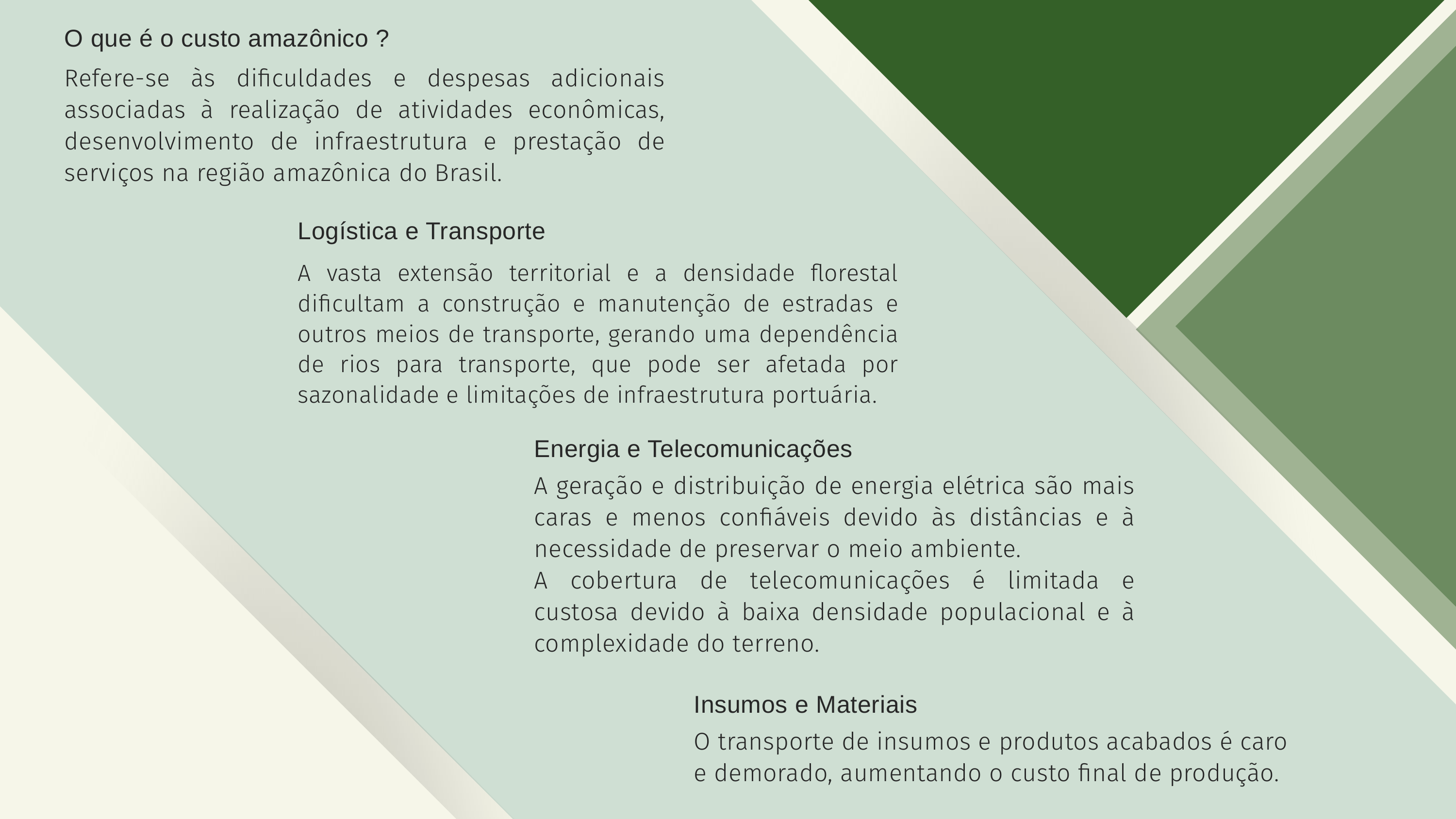

O que é o custo amazônico ?
Refere-se às dificuldades e despesas adicionais associadas à realização de atividades econômicas, desenvolvimento de infraestrutura e prestação de serviços na região amazônica do Brasil.

Logística e Transporte

A vasta extensão territorial e a densidade florestal dificultam a construção e manutenção de estradas e outros meios de transporte, gerando uma dependência de rios para transporte, que pode ser afetada por sazonalidade e limitações de infraestrutura portuária.

Energia e Telecomunicações

A geração e distribuição de energia elétrica são mais caras e menos confiáveis devido às distâncias e à necessidade de preservar o meio ambiente.
A cobertura de telecomunicações é limitada e custosa devido à baixa densidade populacional e à complexidade do terreno.

Insumos e Materiais

O transporte de insumos e produtos acabados é caro e demorado, aumentando o custo final de produção.